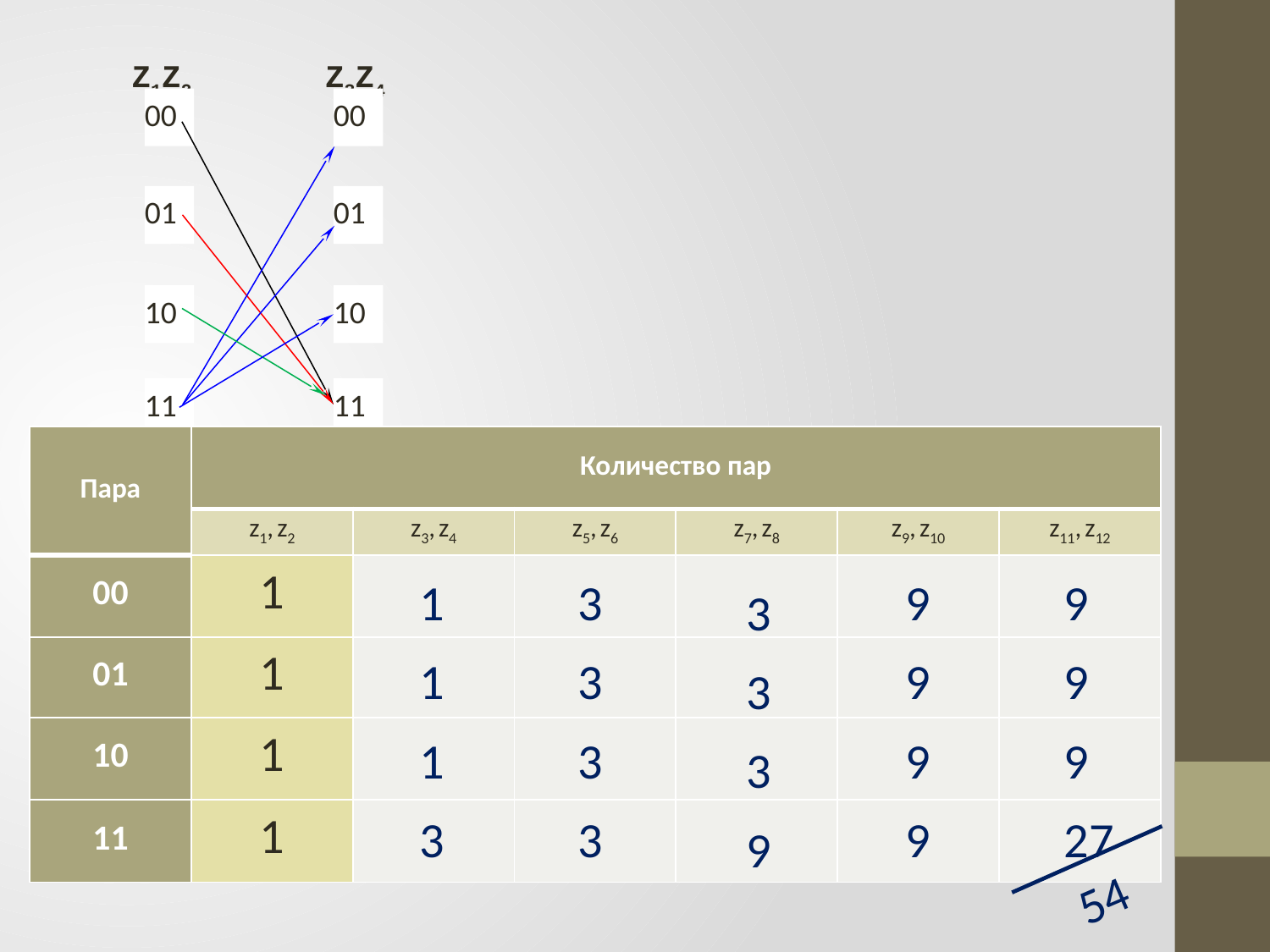

Z1Z2       Z3Z4

00
00

01
01

10
10

11
11
| Пара | Количество пар |  |  |  |  |  |
| --- | --- | --- | --- | --- | --- | --- |
|  | z1, z2 | z3, z4 | z5, z6 | z7, z8 | z9, z10 | z11, z12 |
| 00 | 1 |  |  |  |  |  |
| 01 | 1 |  |  |  |  |  |
| 10 | 1 |  |  |  |  |  |
| 11 | 1 |  |  |  |  |  |
1
1
1
3
3
3
3
3
9
9
9
9
9
9
9
27
3
3
3
9
54